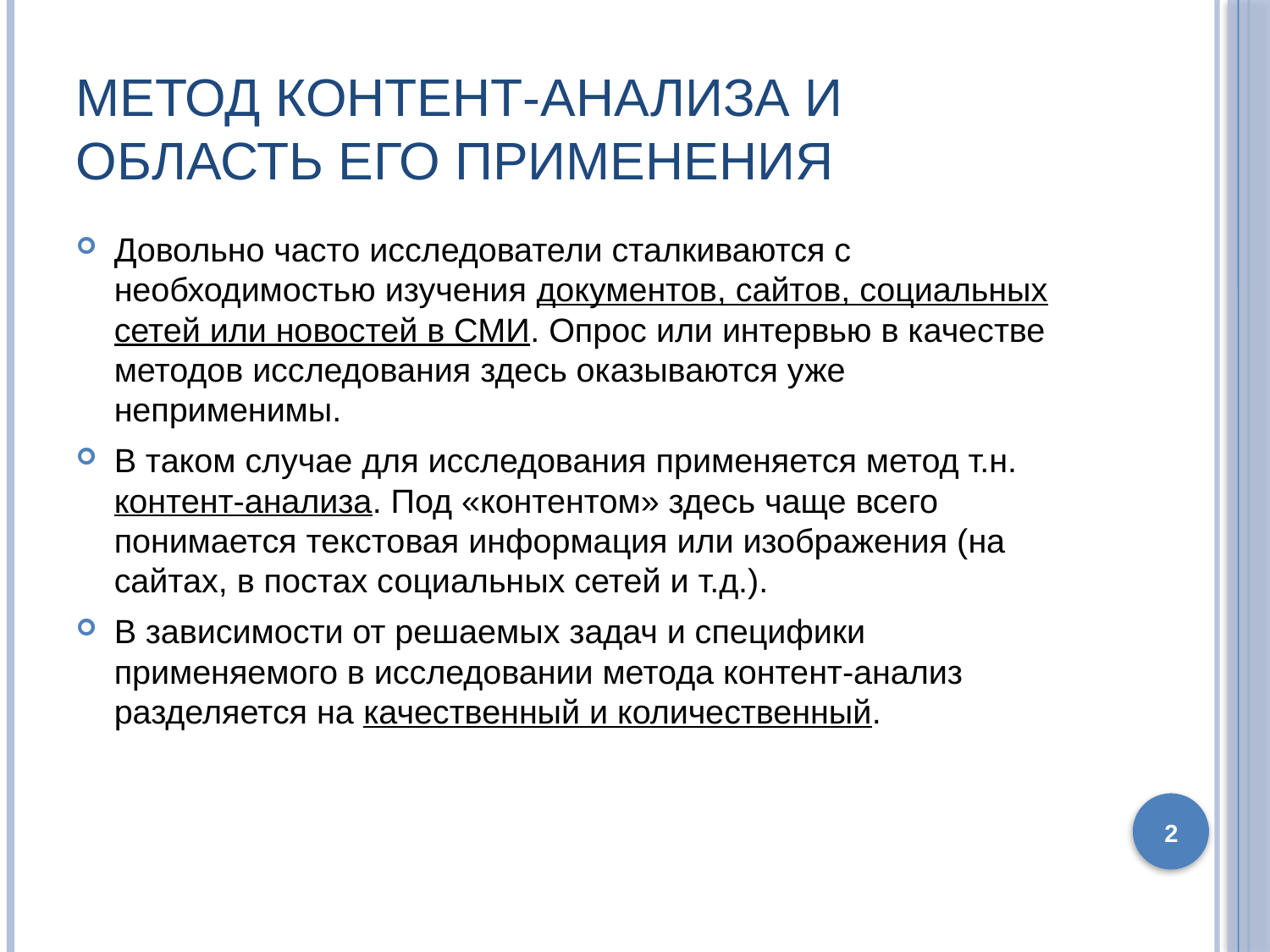

# Метод контент-анализа и область его применения
Довольно часто исследователи сталкиваются с необходимостью изучения документов, сайтов, социальных сетей или новостей в СМИ. Опрос или интервью в качестве методов исследования здесь оказываются уже неприменимы.
В таком случае для исследования применяется метод т.н. контент-анализа. Под «контентом» здесь чаще всего понимается текстовая информация или изображения (на сайтах, в постах социальных сетей и т.д.).
В зависимости от решаемых задач и специфики применяемого в исследовании метода контент-анализ разделяется на качественный и количественный.
2